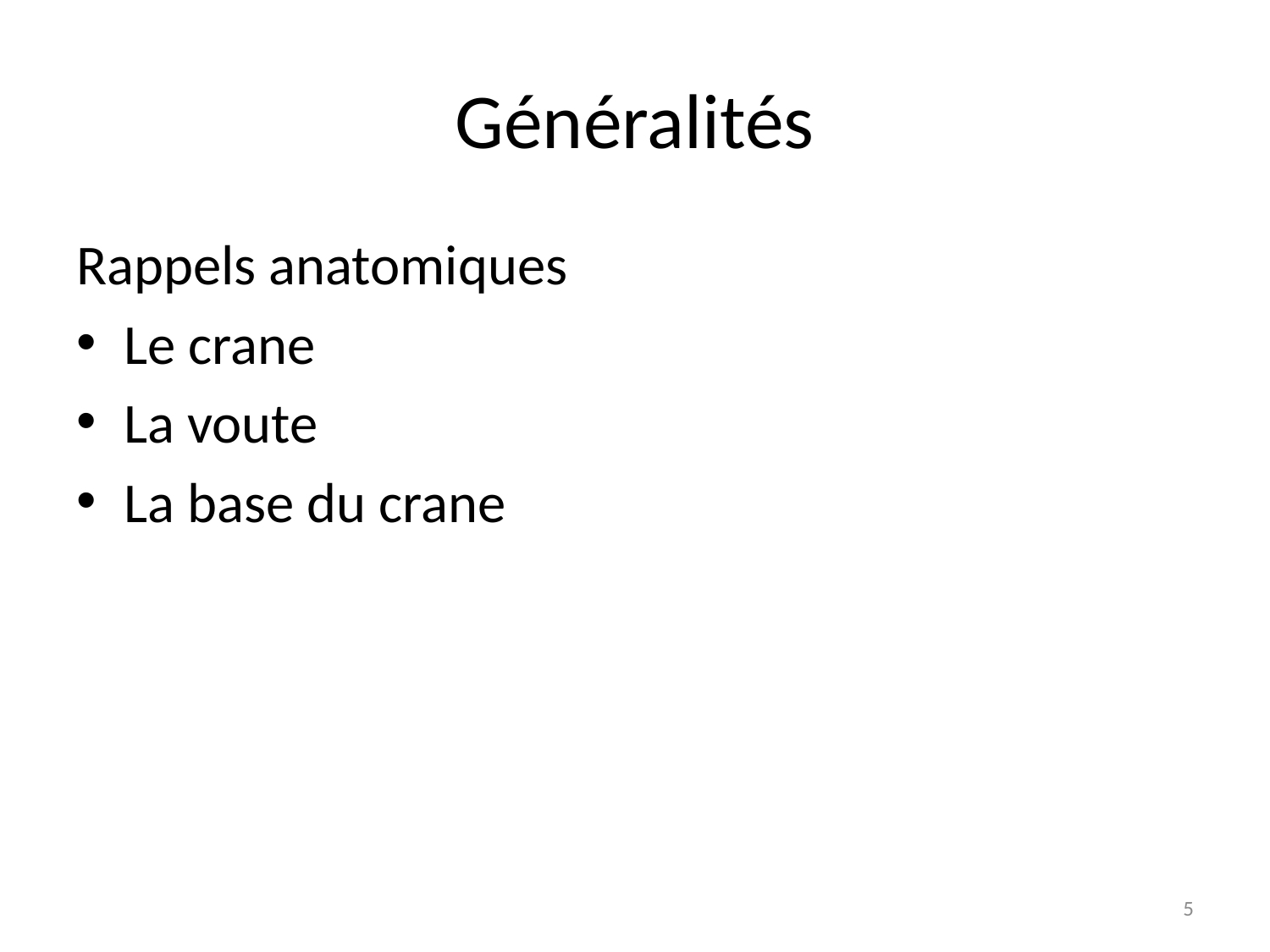

# Généralités
Rappels anatomiques
Le crane
La voute
La base du crane

5